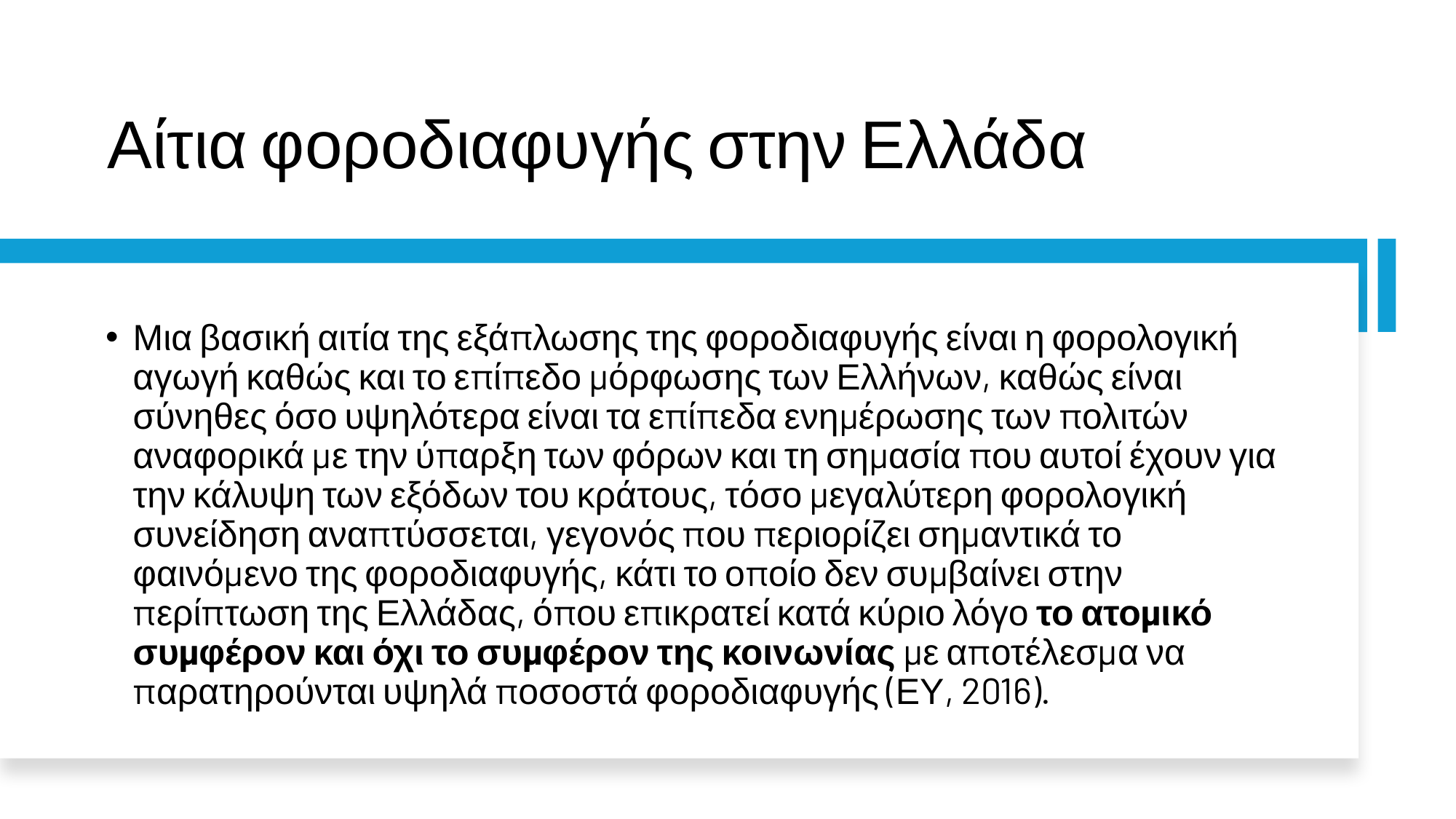

# Αίτια φοροδιαφυγής στην Ελλάδα

Μια βασική αιτία της εξάπλωσης της φοροδιαφυγής είναι η φορολογική αγωγή καθώς και το επίπεδο μόρφωσης των Ελλήνων, καθώς είναι σύνηθες όσο υψηλότερα είναι τα επίπεδα ενημέρωσης των πολιτών αναφορικά με την ύπαρξη των φόρων και τη σημασία που αυτοί έχουν για την κάλυψη των εξόδων του κράτους, τόσο μεγαλύτερη φορολογική συνείδηση αναπτύσσεται, γεγονός που περιορίζει σημαντικά το φαινόμενο της φοροδιαφυγής, κάτι το οποίο δεν συμβαίνει στην περίπτωση της Ελλάδας, όπου επικρατεί κατά κύριο λόγο το ατομικό συμφέρον και όχι το συμφέρον της κοινωνίας με αποτέλεσμα να παρατηρούνται υψηλά ποσοστά φοροδιαφυγής (ΕΥ, 2016).